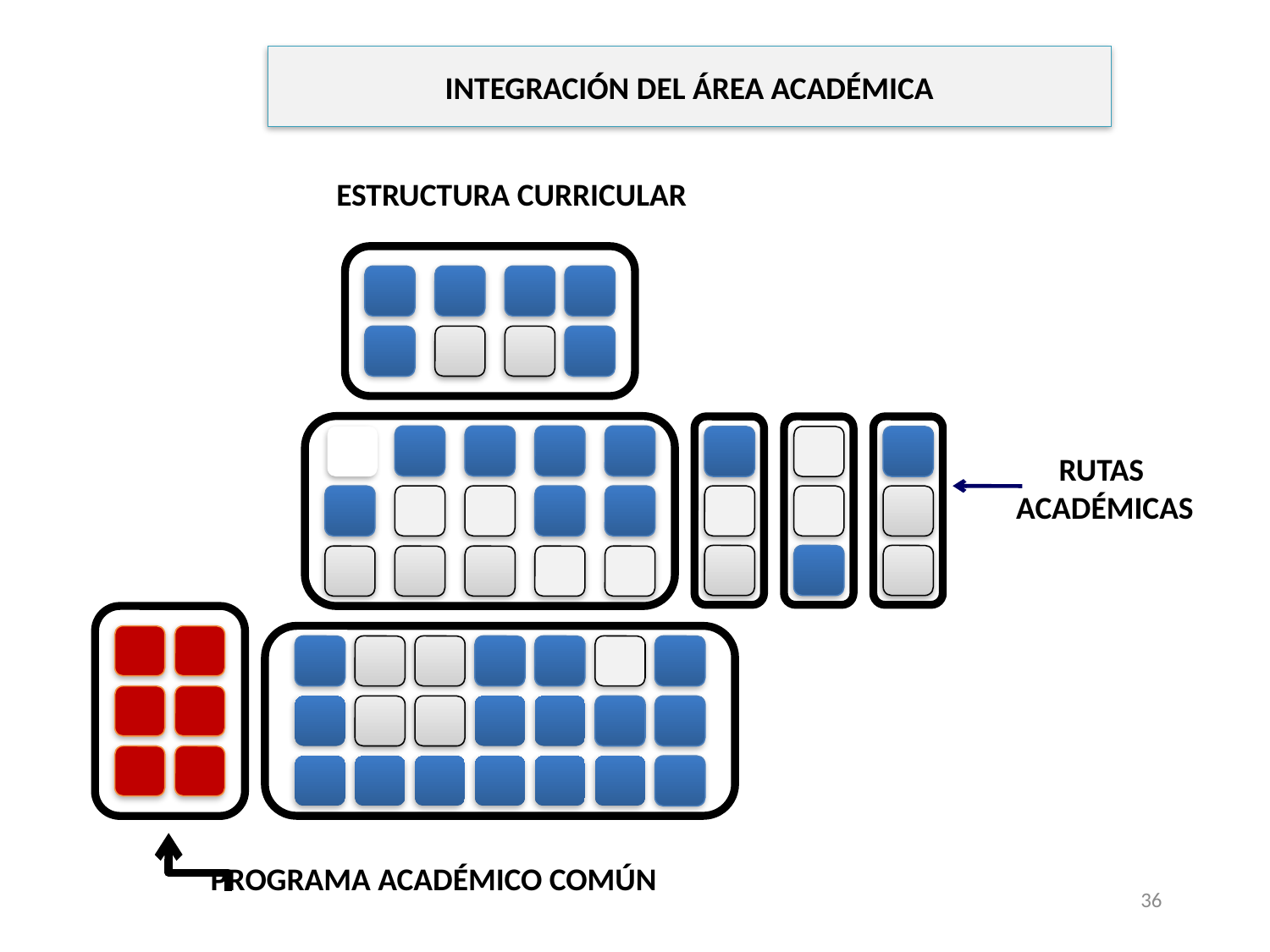

INTEGRACIÓN DEL ÁREA ACADÉMICA
ESTRUCTURA CURRICULAR

RUTAS
ACADÉMICAS

 PROGRAMA ACADÉMICO COMÚN
36